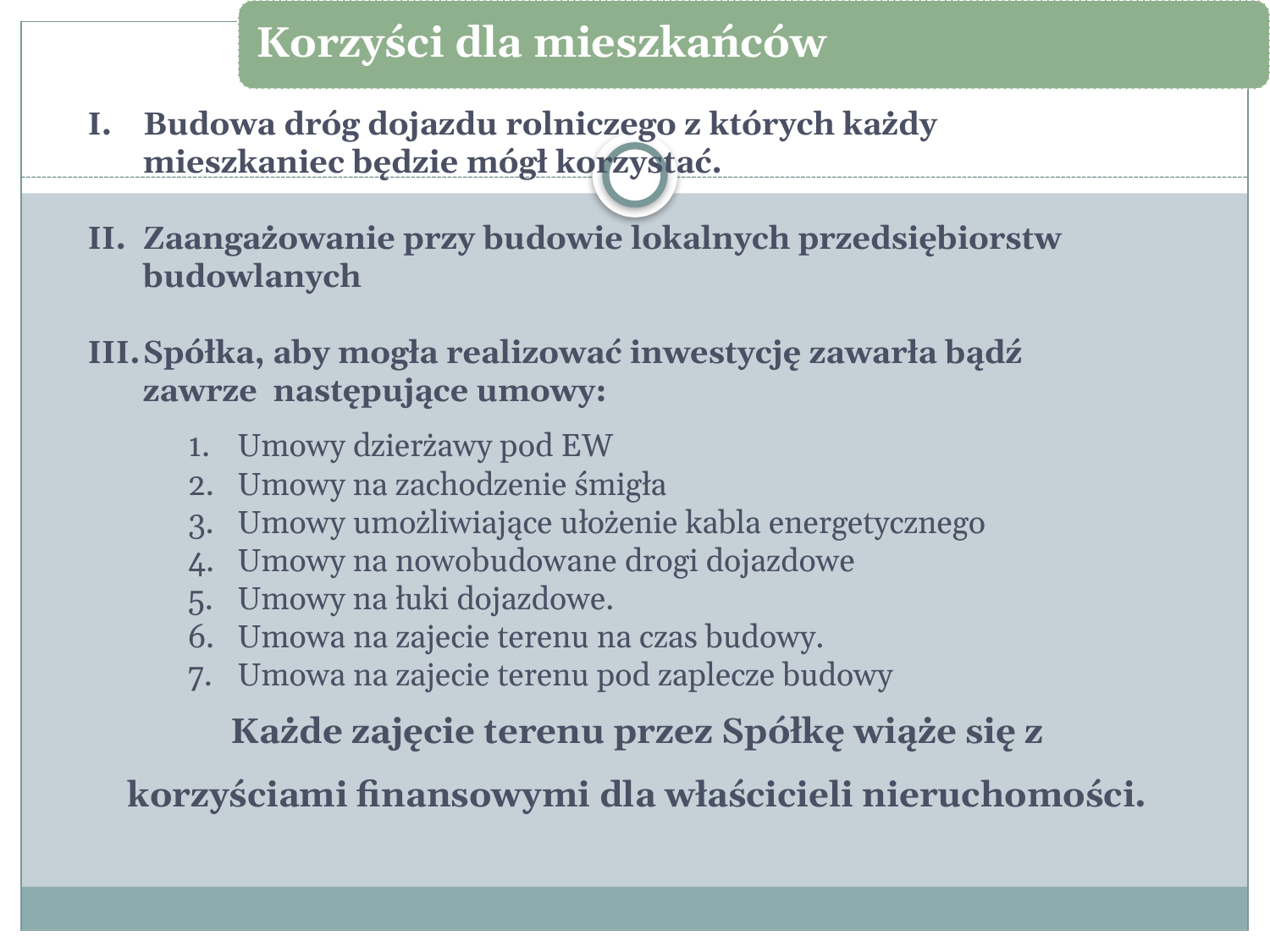

Korzyści dla mieszkańców
Budowa dróg dojazdu rolniczego z których każdy mieszkaniec będzie mógł korzystać.

Zaangażowanie przy budowie lokalnych przedsiębiorstw budowlanych

Spółka, aby mogła realizować inwestycję zawarła bądź zawrze  następujące umowy:

Umowy dzierżawy pod EW
Umowy na zachodzenie śmigła
Umowy umożliwiające ułożenie kabla energetycznego
Umowy na nowobudowane drogi dojazdowe
Umowy na łuki dojazdowe.
Umowa na zajecie terenu na czas budowy.
Umowa na zajecie terenu pod zaplecze budowy

Każde zajęcie terenu przez Spółkę wiąże się z korzyściami finansowymi dla właścicieli nieruchomości.